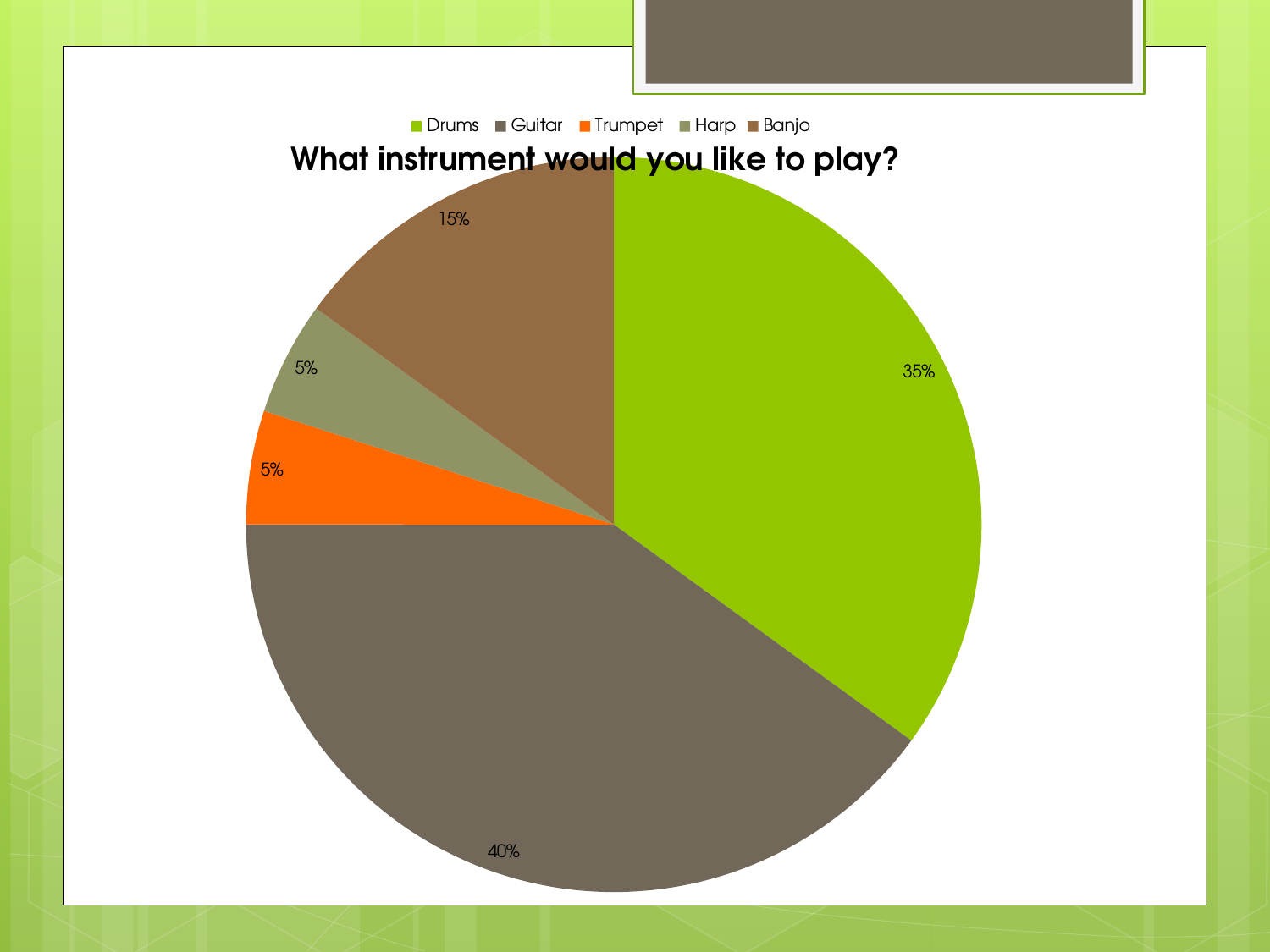

### Chart: What instrument would you like to play?

| Category |  |
|---|---|
| Drums  | 7.0 |
| Guitar  | 8.0 |
| Trumpet  | 1.0 |
| Harp | 1.0 |
| Banjo  | 3.0 |
#